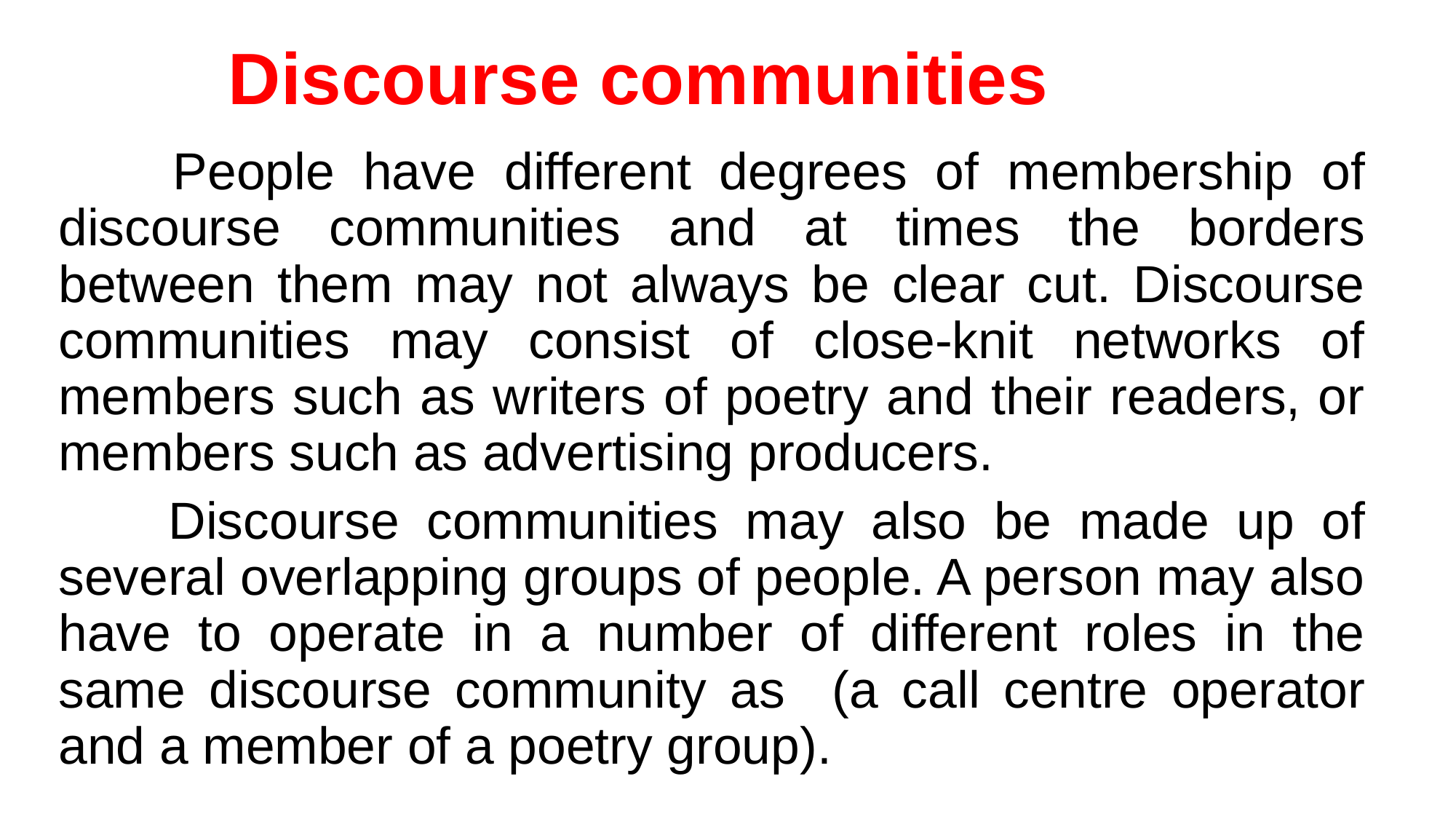

# Discourse communities
    People have different degrees of membership of discourse communities and at times the borders between them may not always be clear cut. Discourse communities may consist of close-knit networks of members such as writers of poetry and their readers, or members such as advertising producers.
    Discourse communities may also be made up of several overlapping groups of people. A person may also have to operate in a number of different roles in the same discourse community as  (a call centre operator and a member of a poetry group).